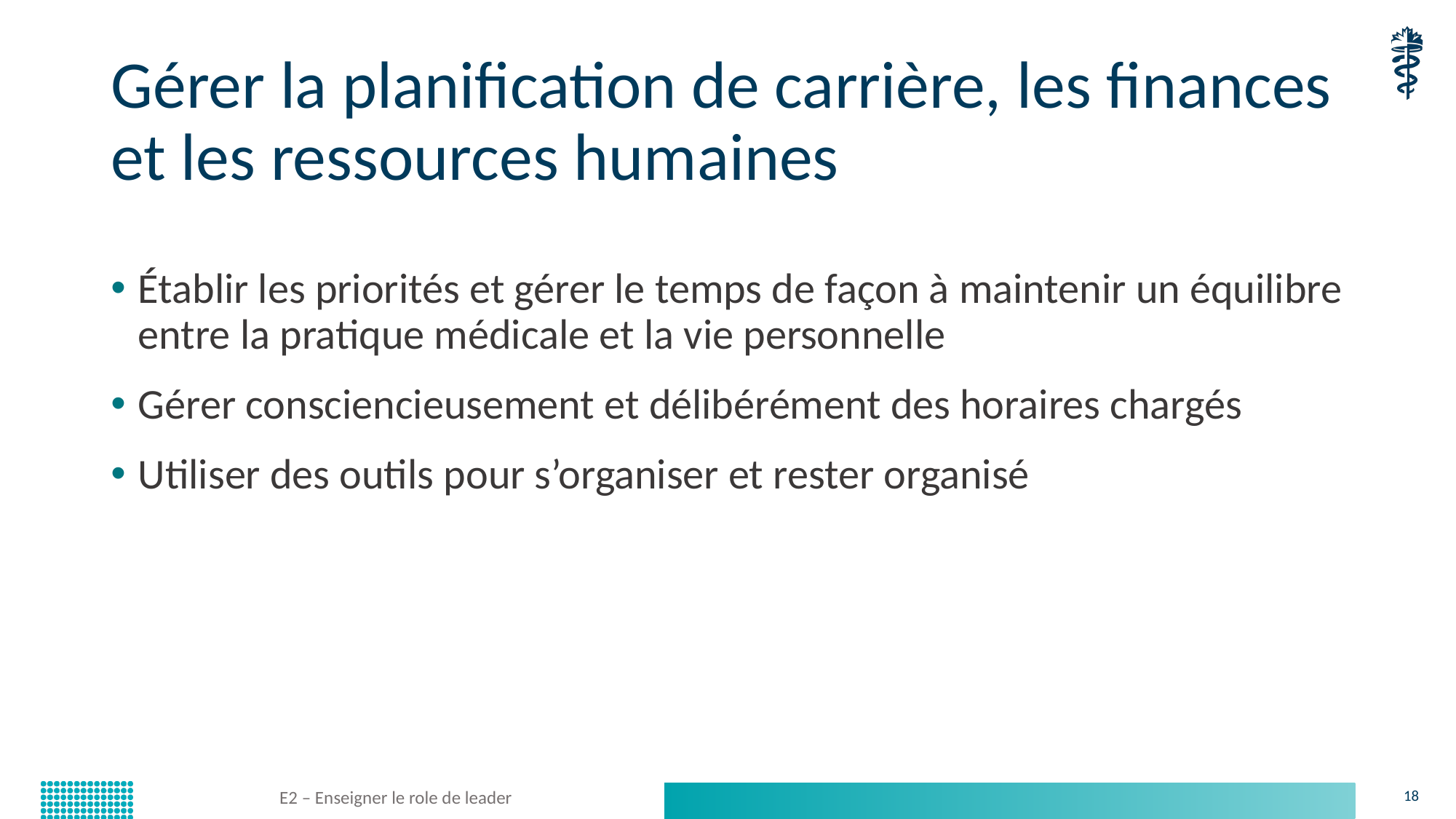

# Gérer la planification de carrière, les finances et les ressources humaines

Établir les priorités et gérer le temps de façon à maintenir un équilibre entre la pratique médicale et la vie personnelle
Gérer consciencieusement et délibérément des horaires chargés
Utiliser des outils pour s’organiser et rester organisé
E2 – Enseigner le role de leader
18